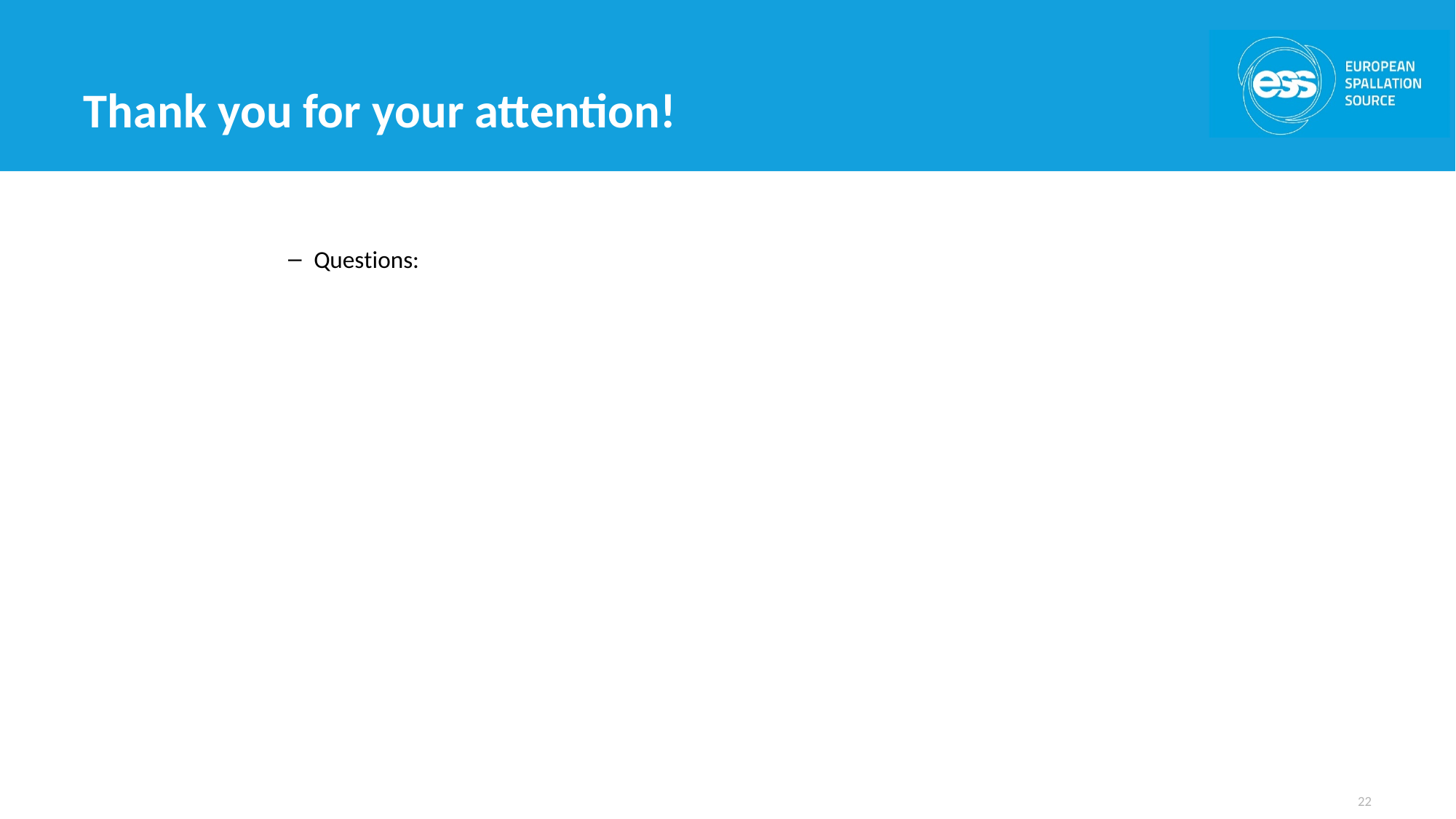

# Thank you for your attention!

Questions:

22